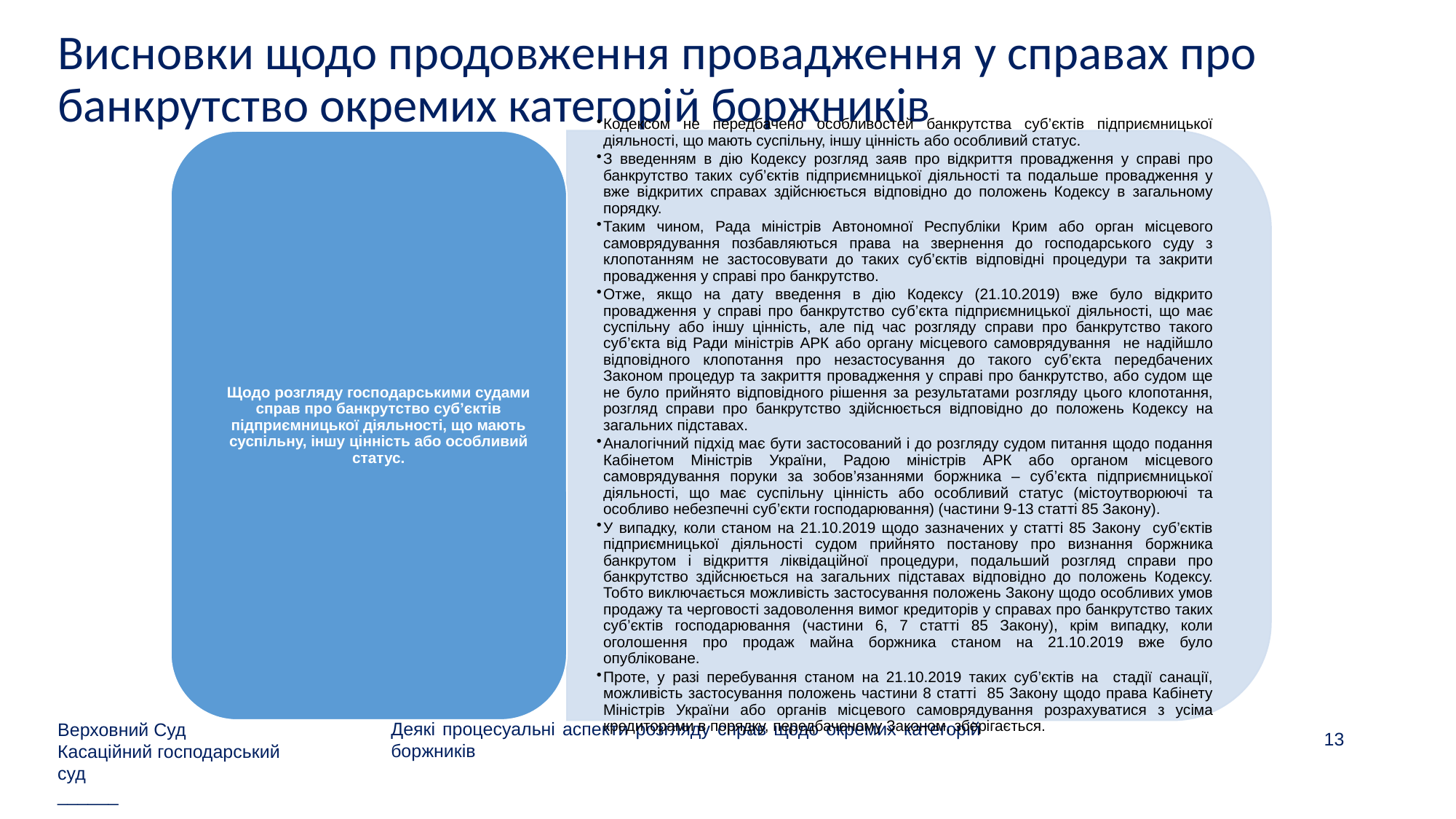

# Висновки щодо продовження провадження у справах про банкрутство окремих категорій боржників
Кодексом не передбачено особливостей банкрутства суб’єктів підприємницької діяльності, що мають суспільну, іншу цінність або особливий статус.
З введенням в дію Кодексу розгляд заяв про відкриття провадження у справі про банкрутство таких суб’єктів підприємницької діяльності та подальше провадження у вже відкритих справах здійснюється відповідно до положень Кодексу в загальному порядку.
Таким чином, Рада міністрів Автономної Республіки Крим або орган місцевого самоврядування позбавляються права на звернення до господарського суду з клопотанням не застосовувати до таких суб’єктів відповідні процедури та закрити провадження у справі про банкрутство.
Отже, якщо на дату введення в дію Кодексу (21.10.2019) вже було відкрито провадження у справі про банкрутство суб’єкта підприємницької діяльності, що має суспільну або іншу цінність, але під час розгляду справи про банкрутство такого суб’єкта від Ради міністрів АРК або органу місцевого самоврядування  не надійшло відповідного клопотання про незастосування до такого суб’єкта передбачених Законом процедур та закриття провадження у справі про банкрутство, або судом ще не було прийнято відповідного рішення за результатами розгляду цього клопотання, розгляд справи про банкрутство здійснюється відповідно до положень Кодексу на загальних підставах.
Аналогічний підхід має бути застосований і до розгляду судом питання щодо подання Кабінетом Міністрів України, Радою міністрів АРК або органом місцевого самоврядування поруки за зобов’язаннями боржника – суб’єкта підприємницької діяльності, що має суспільну цінність або особливий статус (містоутворюючі та особливо небезпечні суб’єкти господарювання) (частини 9-13 статті 85 Закону).
У випадку, коли станом на 21.10.2019 щодо зазначених у статті 85 Закону  суб’єктів підприємницької діяльності судом прийнято постанову про визнання боржника банкрутом і відкриття ліквідаційної процедури, подальший розгляд справи про банкрутство здійснюється на загальних підставах відповідно до положень Кодексу. Тобто виключається можливість застосування положень Закону щодо особливих умов продажу та черговості задоволення вимог кредиторів у справах про банкрутство таких суб’єктів господарювання (частини 6, 7 статті 85 Закону), крім випадку, коли оголошення про продаж майна боржника станом на 21.10.2019 вже було опубліковане.
Проте, у разі перебування станом на 21.10.2019 таких суб’єктів на  стадії санації, можливість застосування положень частини 8 статті  85 Закону щодо права Кабінету Міністрів України або органів місцевого самоврядування розрахуватися з усіма кредиторами в порядку, передбаченому Законом, зберігається.
Щодо розгляду господарськими судами справ про банкрутство суб’єктів підприємницької діяльності, що мають суспільну, іншу цінність або особливий статус.
Верховний Суд
Касаційний господарський суд
______
13
Деякі процесуальні аспекти розгляду справ щодо окремих категорій боржників